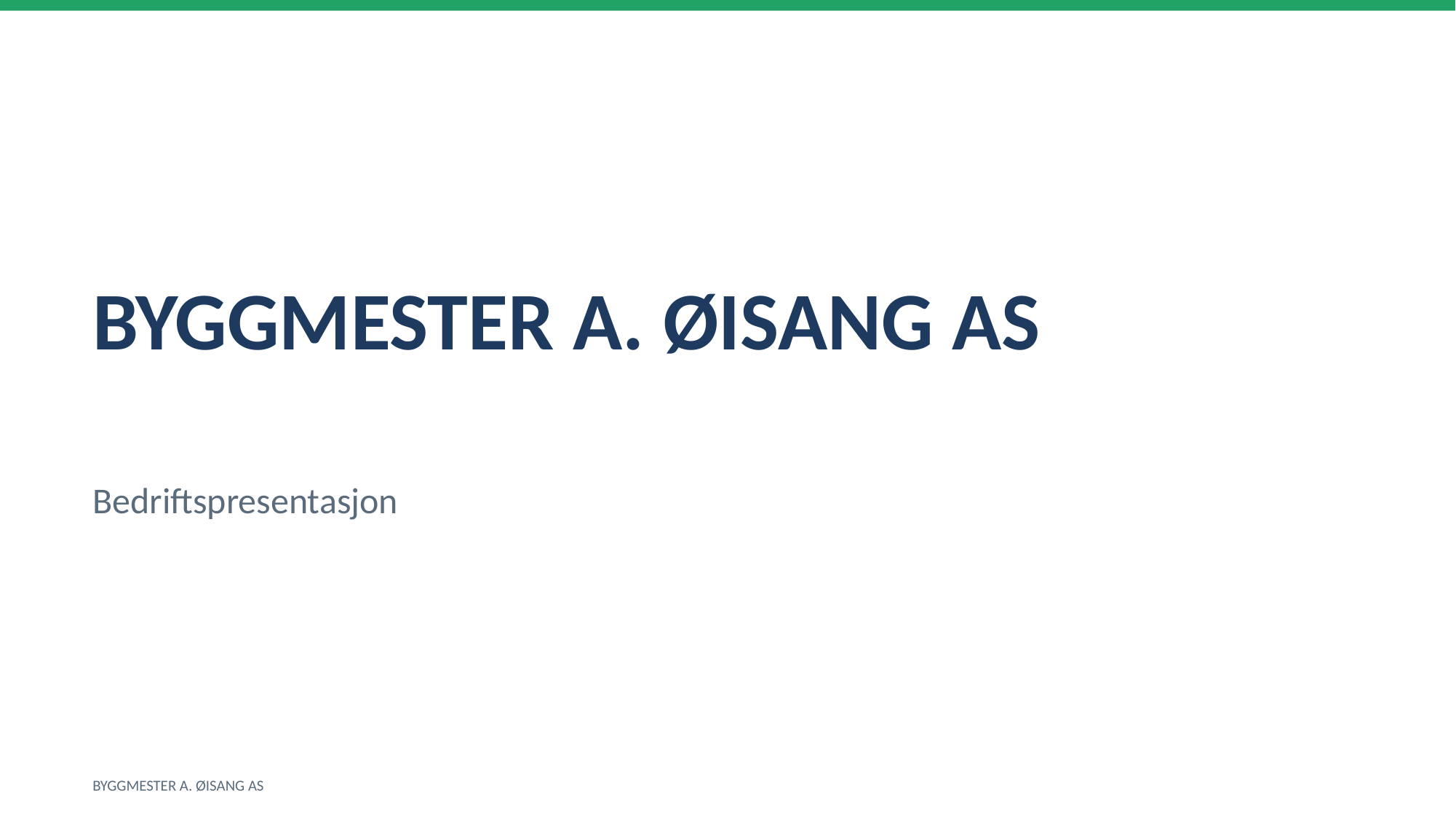

BYGGMESTER A. ØISANG AS
Bedriftspresentasjon
BYGGMESTER A. ØISANG AS